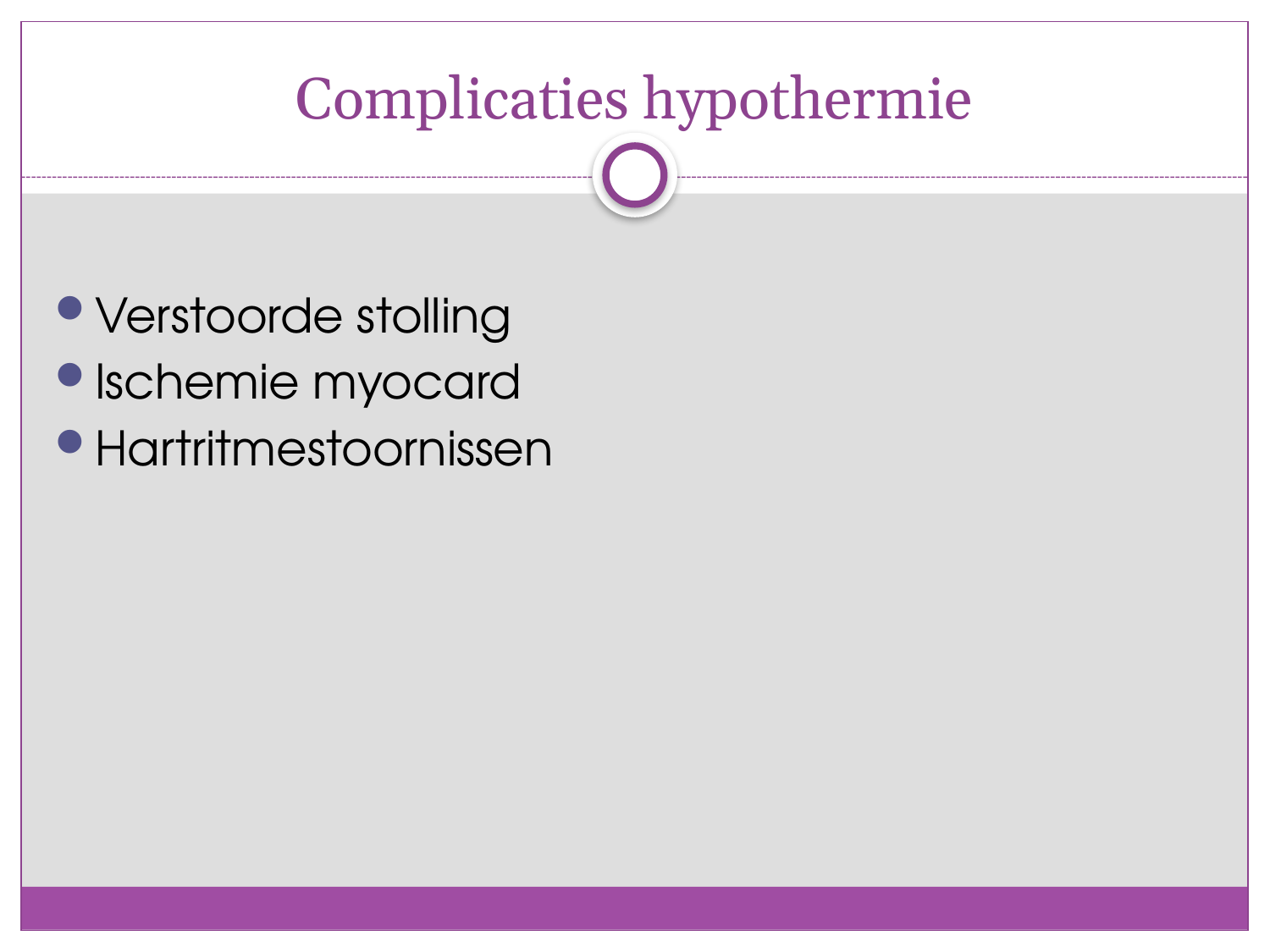

# Complicaties hypothermie

Verstoorde stolling
Ischemie myocard
Hartritmestoornissen